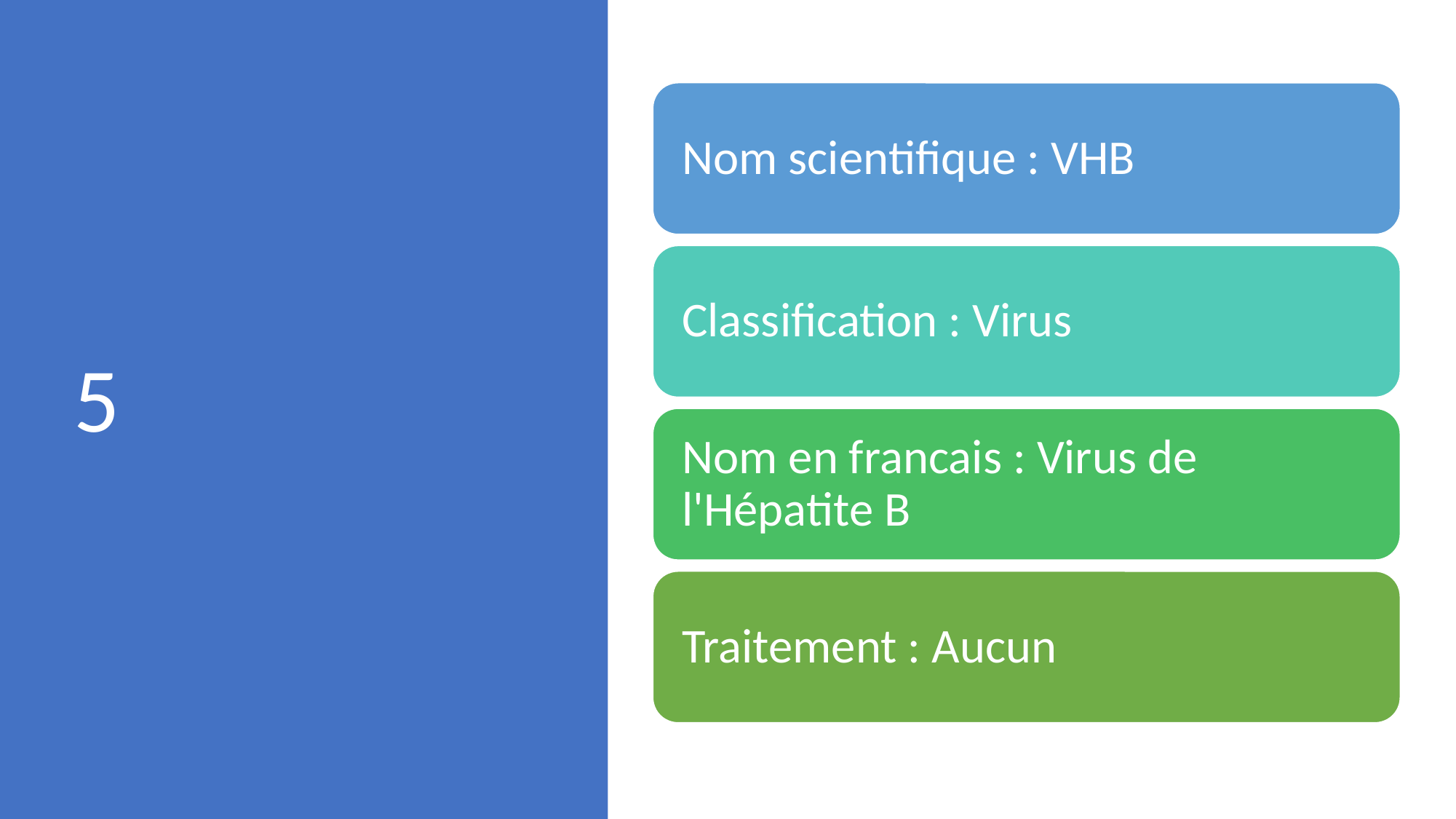

# 5
Nom scientifique : VHB
Classification : Virus
Nom en francais : Virus de l'Hépatite B
Traitement : Aucun